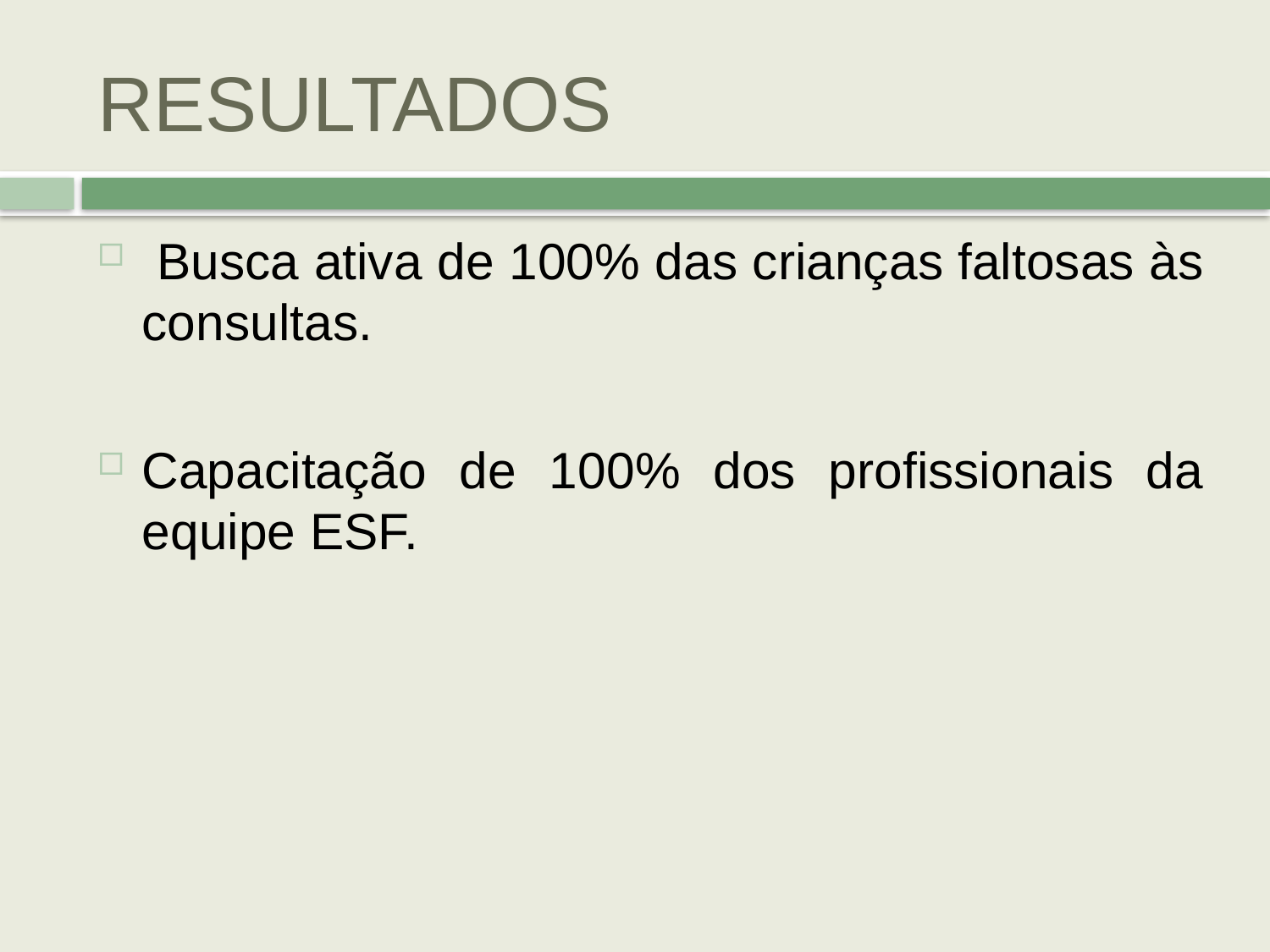

# RESULTADOS
 Busca ativa de 100% das crianças faltosas às consultas.

Capacitação de 100% dos profissionais da equipe ESF.